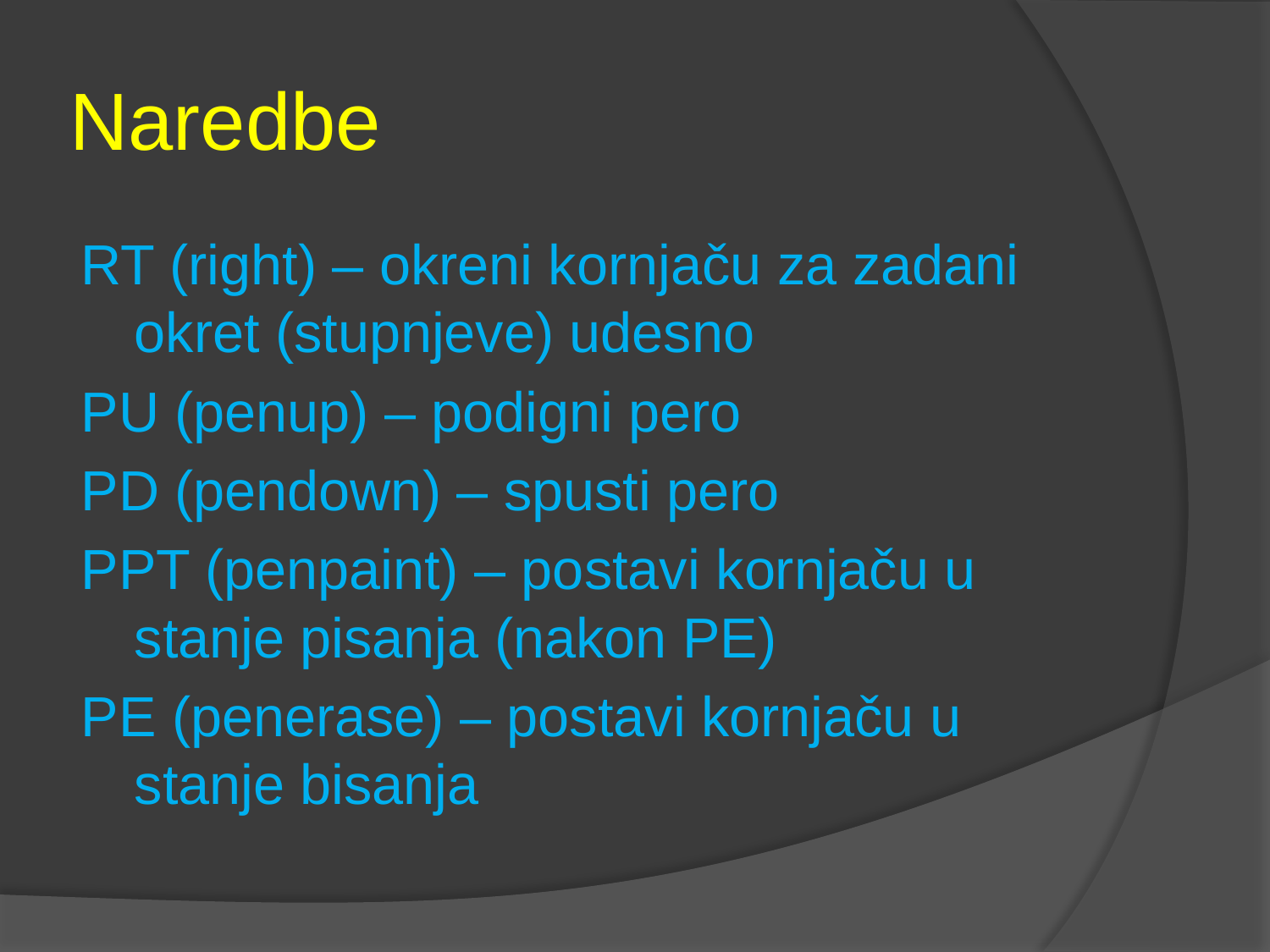

# Naredbe
RT (right) – okreni kornjaču za zadani okret (stupnjeve) udesno
PU (penup) – podigni pero
PD (pendown) – spusti pero
PPT (penpaint) – postavi kornjaču u stanje pisanja (nakon PE)
PE (penerase) – postavi kornjaču u stanje bisanja